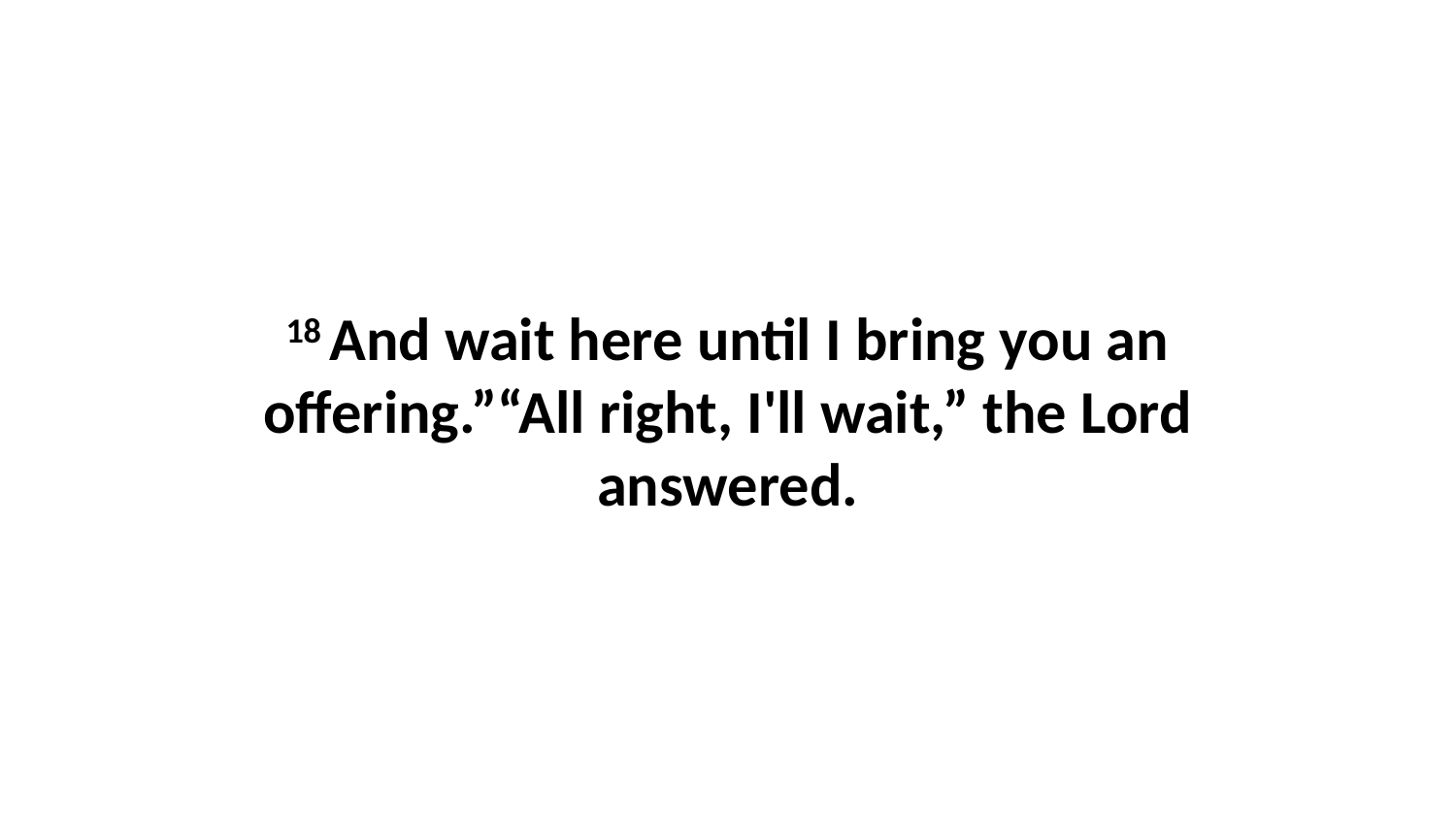

18 And wait here until I bring you an offering.”“All right, I'll wait,” the Lord answered.